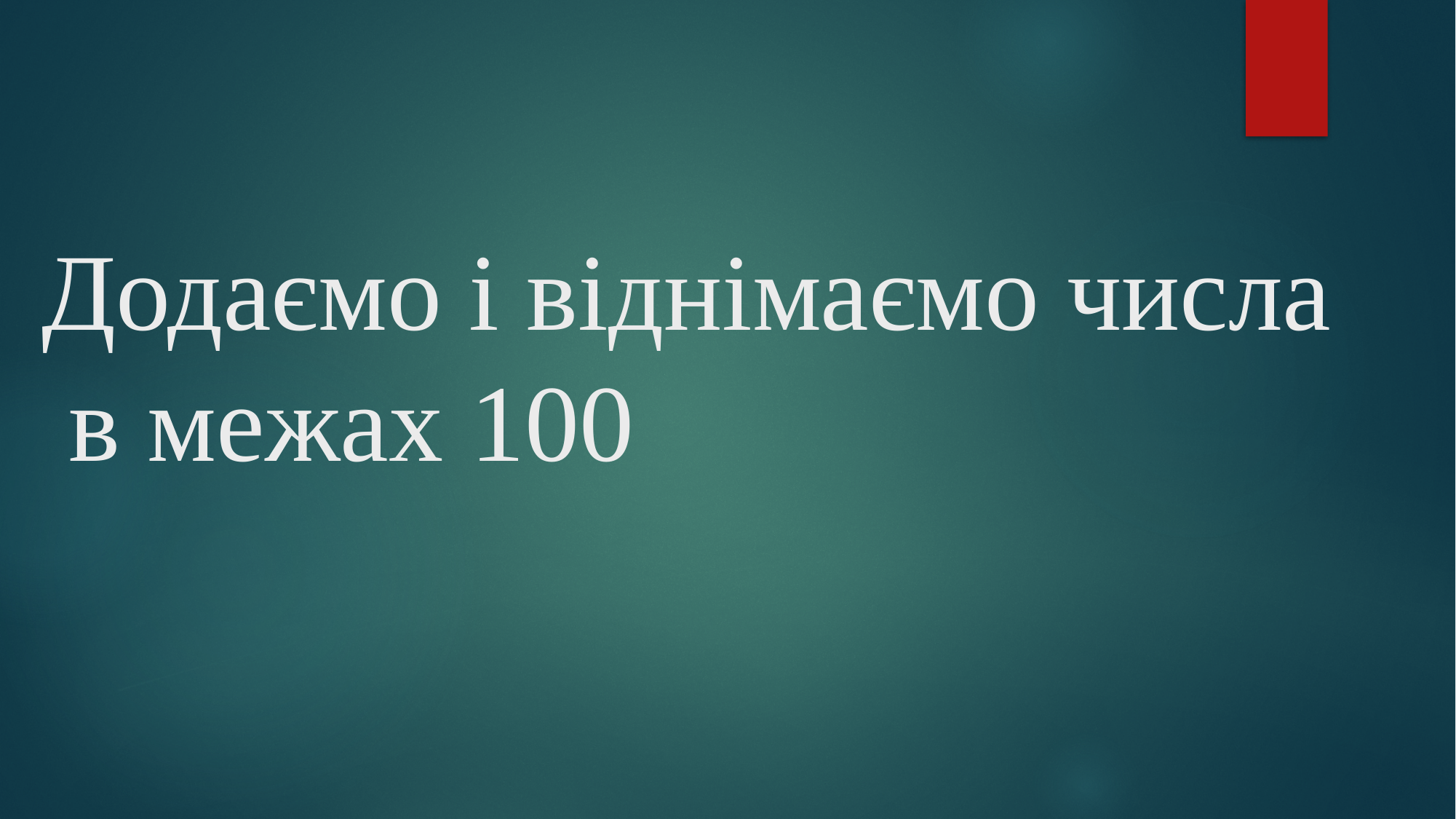

# Додаємо і віднімаємо числа в межах 100